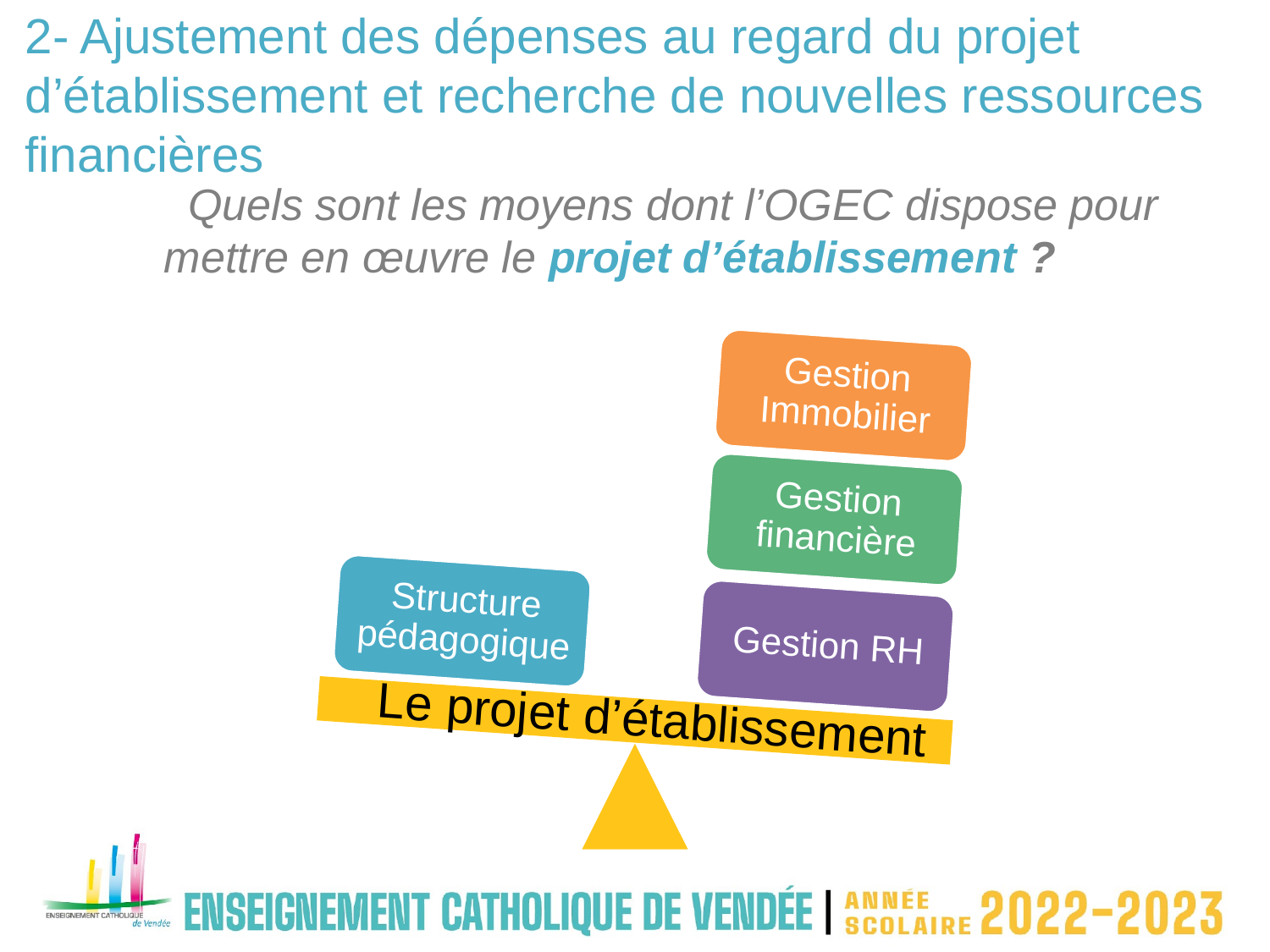

2- Ajustement des dépenses au regard du projet d’établissement et recherche de nouvelles ressources financières

Gestion RH
Gestion financière
Gestion Immobilier
Structure pédagogique
# Quels sont les moyens dont l’OGEC dispose pour mettre en œuvre le projet d’établissement ?
Le projet d’établissement